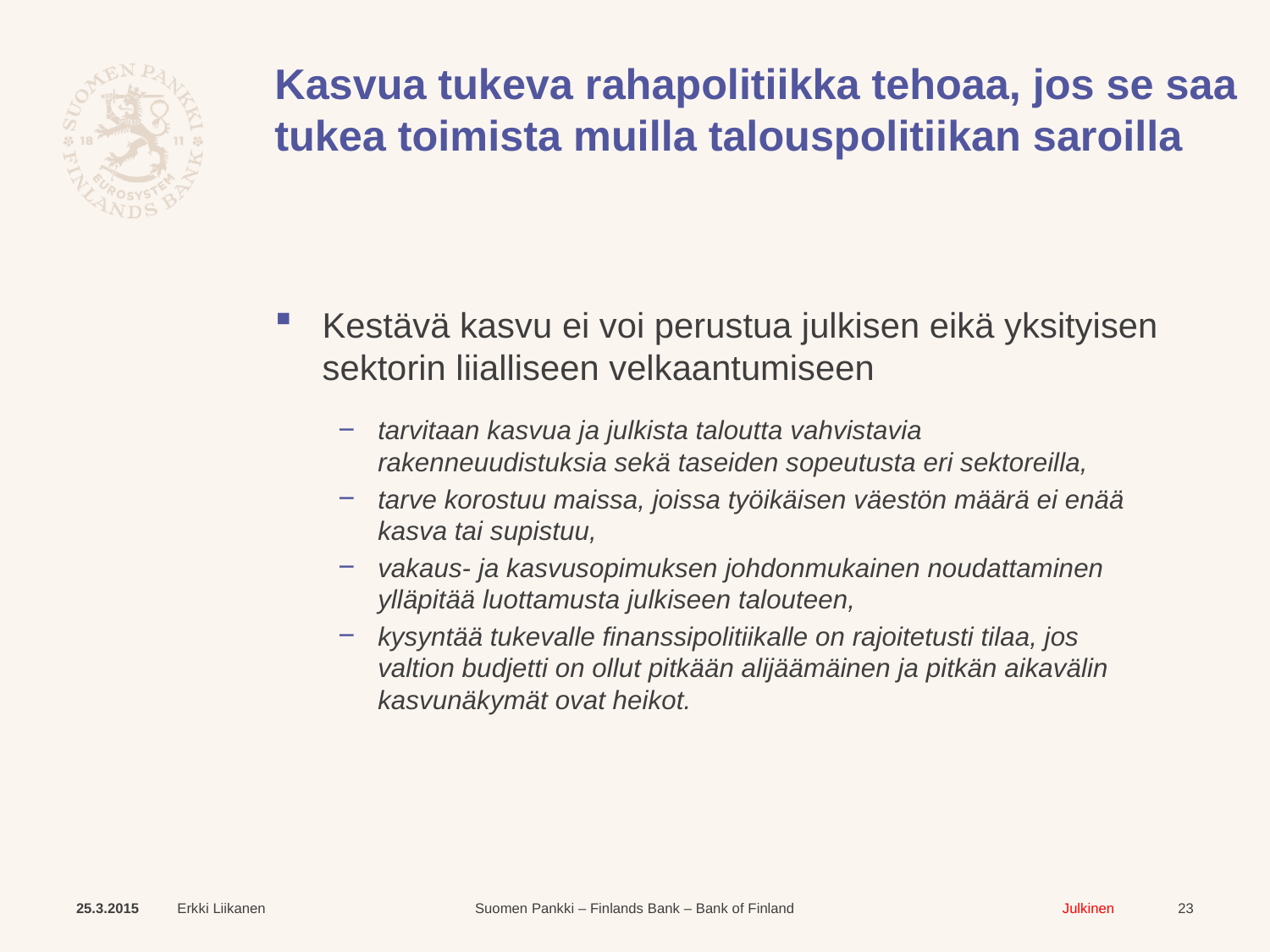

# Kasvua tukeva rahapolitiikka tehoaa, jos se saa tukea toimista muilla talouspolitiikan saroilla
Kestävä kasvu ei voi perustua julkisen eikä yksityisen sektorin liialliseen velkaantumiseen
tarvitaan kasvua ja julkista taloutta vahvistavia rakenneuudistuksia sekä taseiden sopeutusta eri sektoreilla,
tarve korostuu maissa, joissa työikäisen väestön määrä ei enää kasva tai supistuu,
vakaus- ja kasvusopimuksen johdonmukainen noudattaminen ylläpitää luottamusta julkiseen talouteen,
kysyntää tukevalle finanssipolitiikalle on rajoitetusti tilaa, jos valtion budjetti on ollut pitkään alijäämäinen ja pitkän aikavälin kasvunäkymät ovat heikot.

25.3.2015
Erkki Liikanen
23